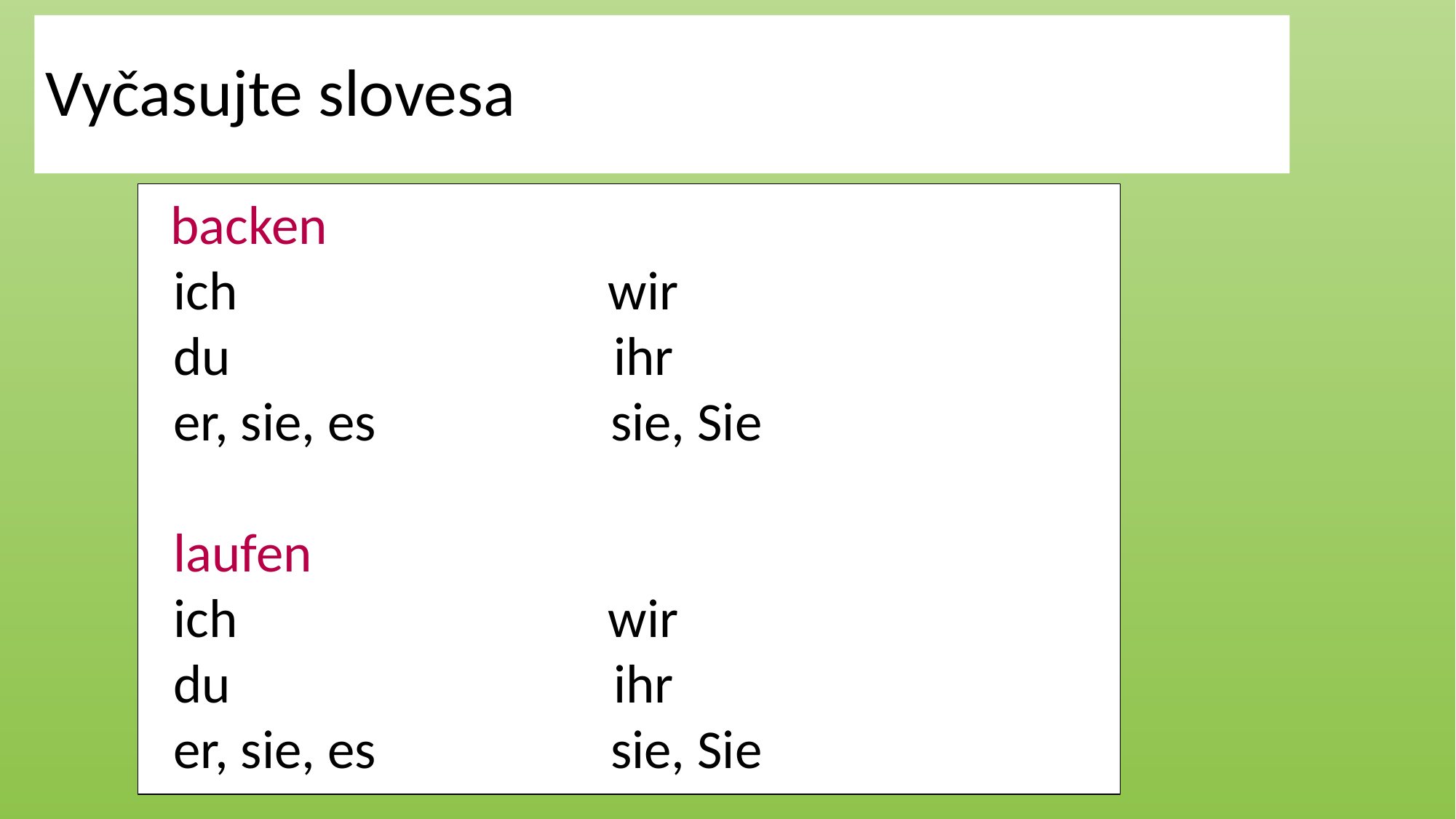

# Vyčasujte slovesa
  backen
  ich                              wir
  du                               ihr
  er, sie, es                   sie, Sie

  laufen
  ich                              wir
  du                               ihr
  er, sie, es                   sie, Sie